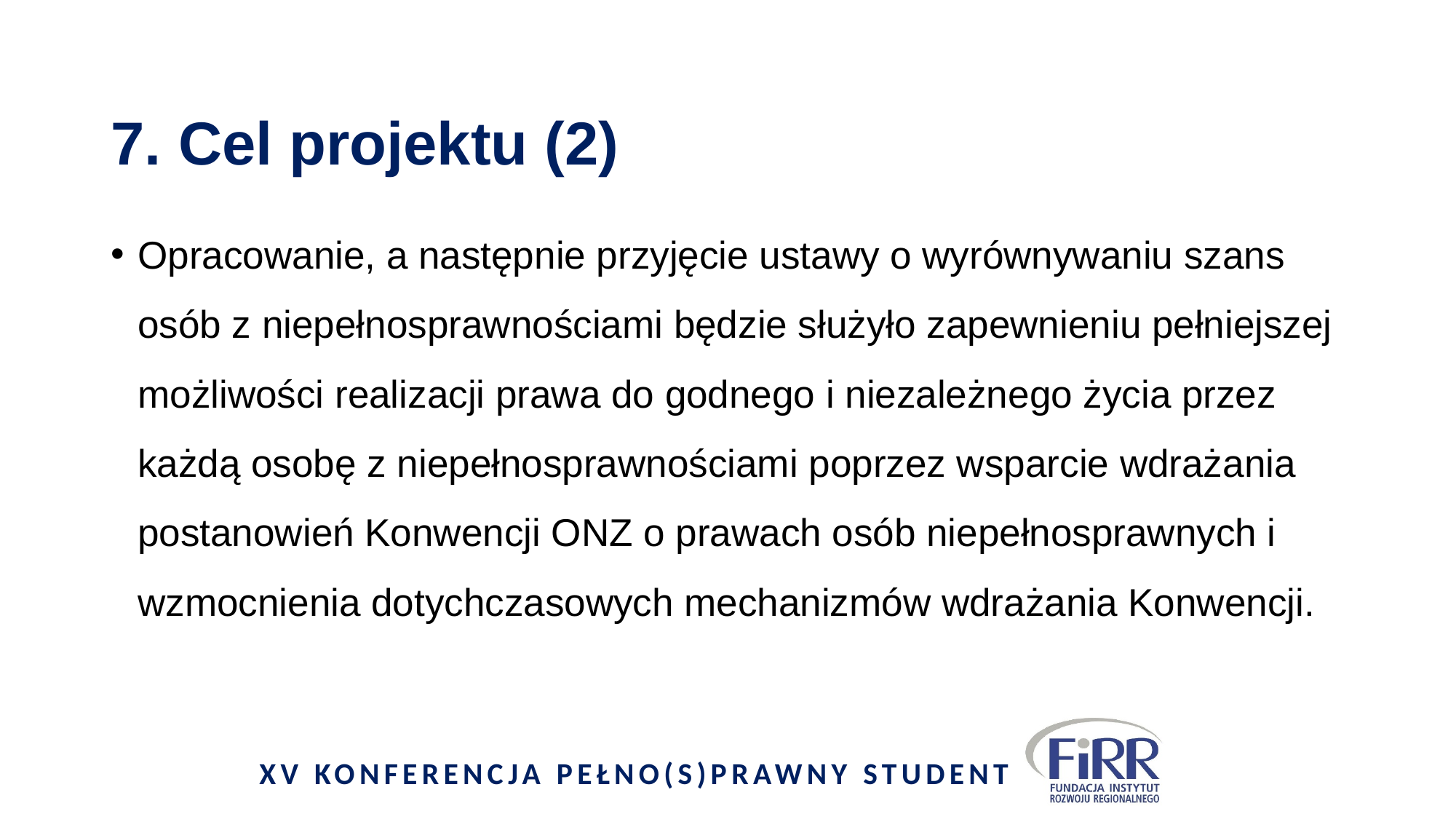

# 7. Cel projektu (2)
Opracowanie, a następnie przyjęcie ustawy o wyrównywaniu szans osób z niepełnosprawnościami będzie służyło zapewnieniu pełniejszej możliwości realizacji prawa do godnego i niezależnego życia przez każdą osobę z niepełnosprawnościami poprzez wsparcie wdrażania postanowień Konwencji ONZ o prawach osób niepełnosprawnych i wzmocnienia dotychczasowych mechanizmów wdrażania Konwencji.